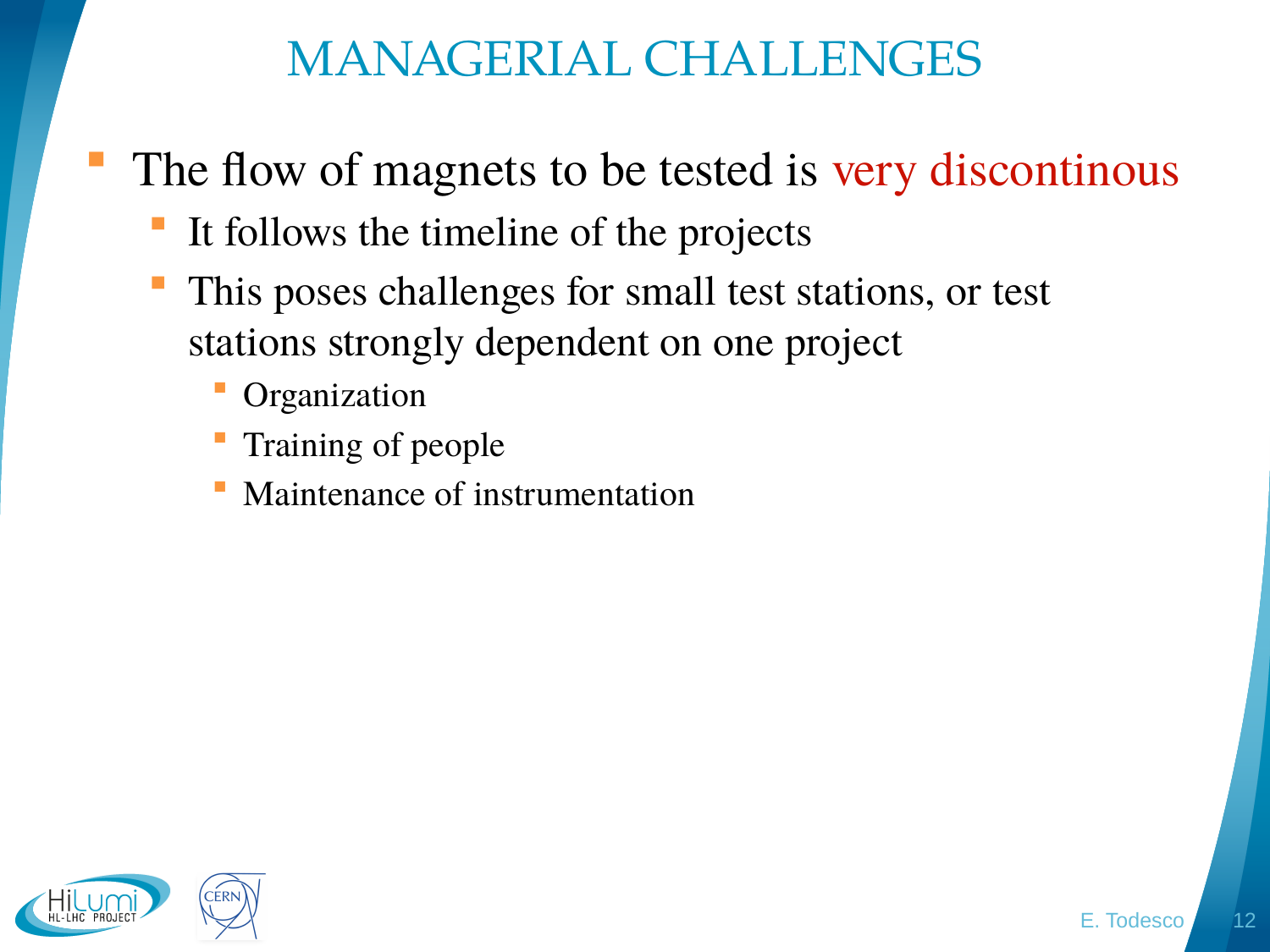

# MANAGERIAL CHALLENGES
The flow of magnets to be tested is very discontinous
It follows the timeline of the projects
This poses challenges for small test stations, or test stations strongly dependent on one project
Organization
Training of people
Maintenance of instrumentation
E. Todesco
12